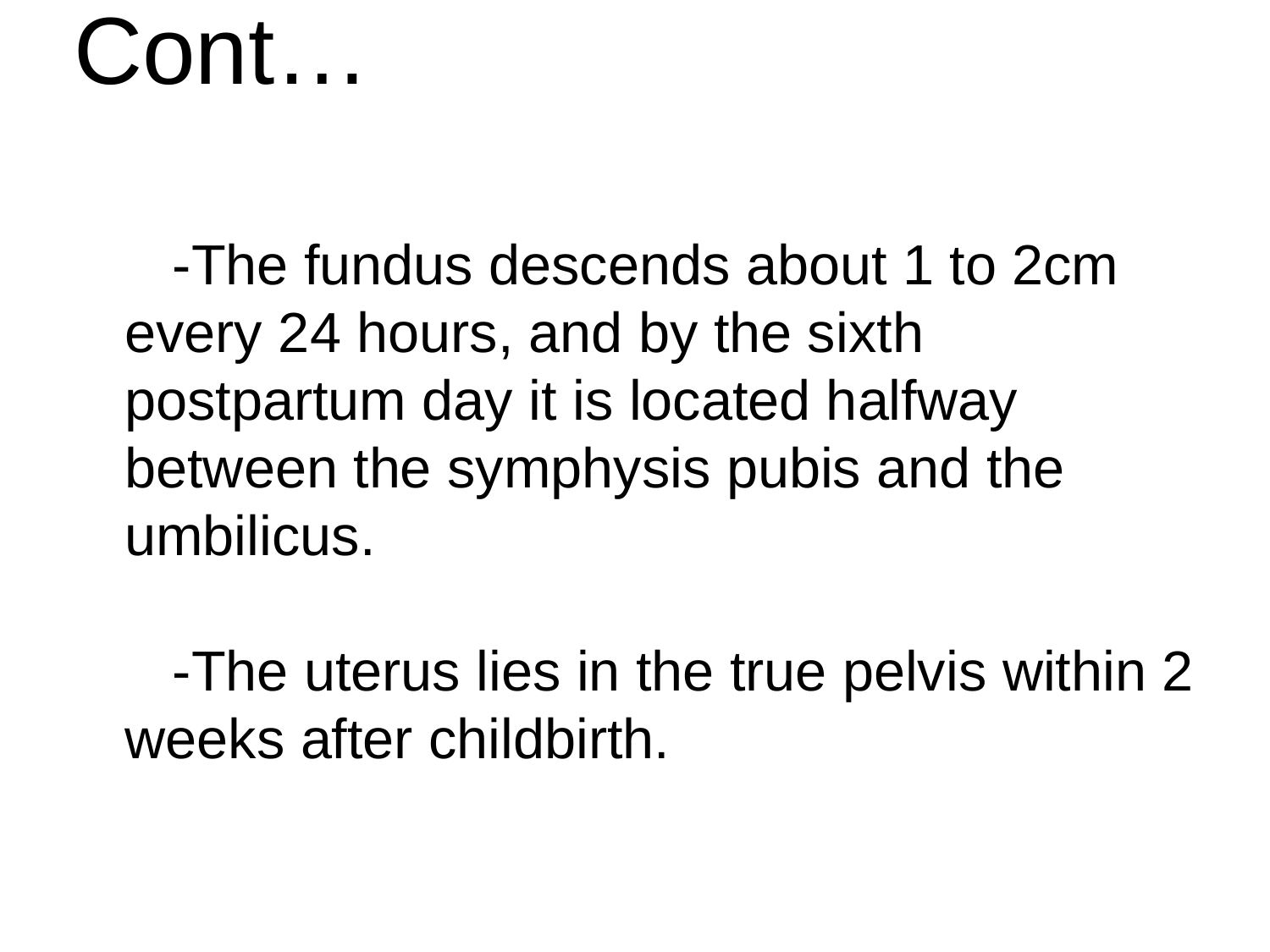

# Cont…
-The fundus descends about 1 to 2cm every 24 hours, and by the sixth postpartum day it is located halfway between the symphysis pubis and the umbilicus.

-The uterus lies in the true pelvis within 2 weeks after childbirth.